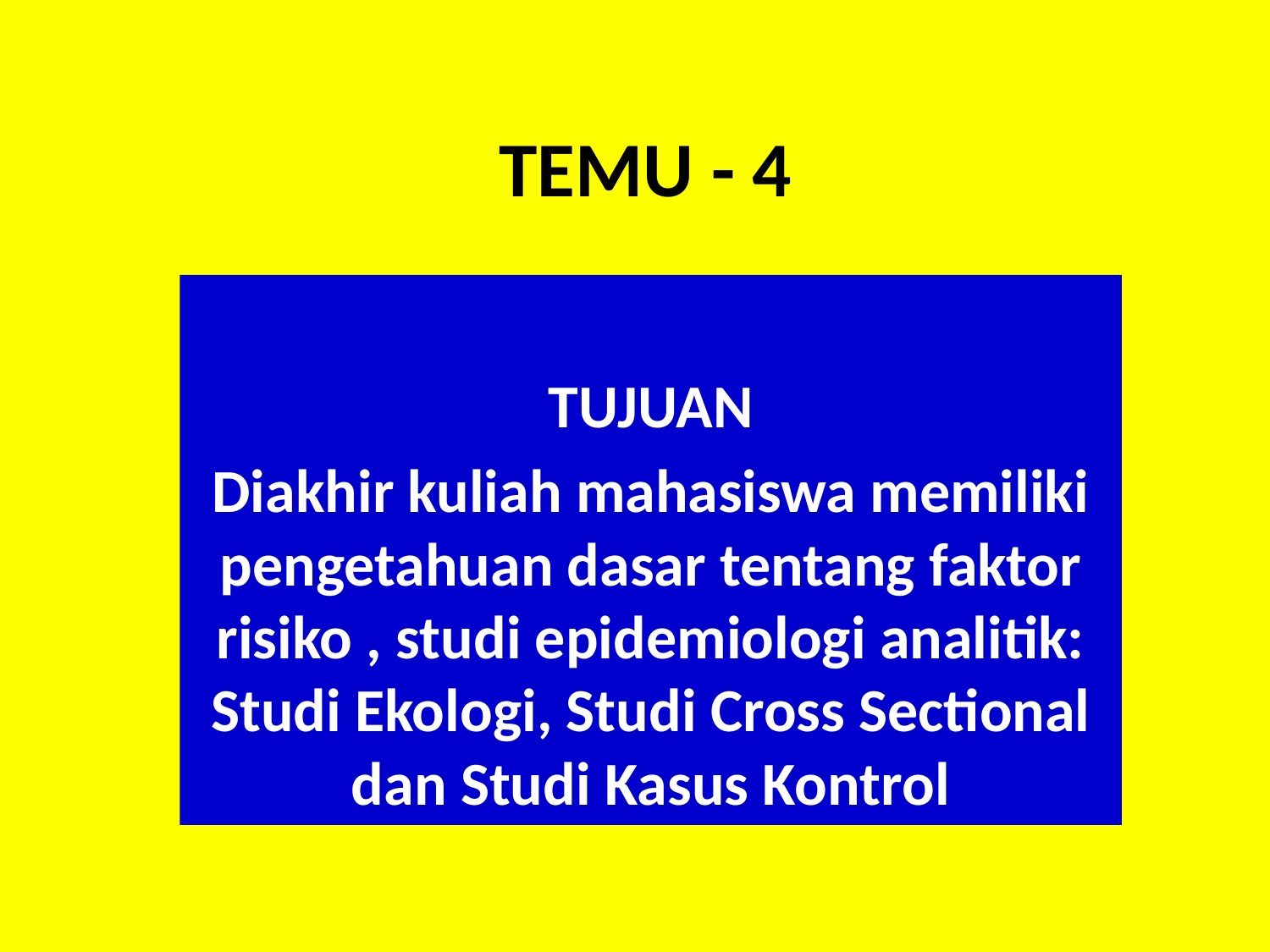

# TEMU - 4

TUJUAN
Diakhir kuliah mahasiswa memiliki pengetahuan dasar tentang faktor risiko , studi epidemiologi analitik: Studi Ekologi, Studi Cross Sectional dan Studi Kasus Kontrol